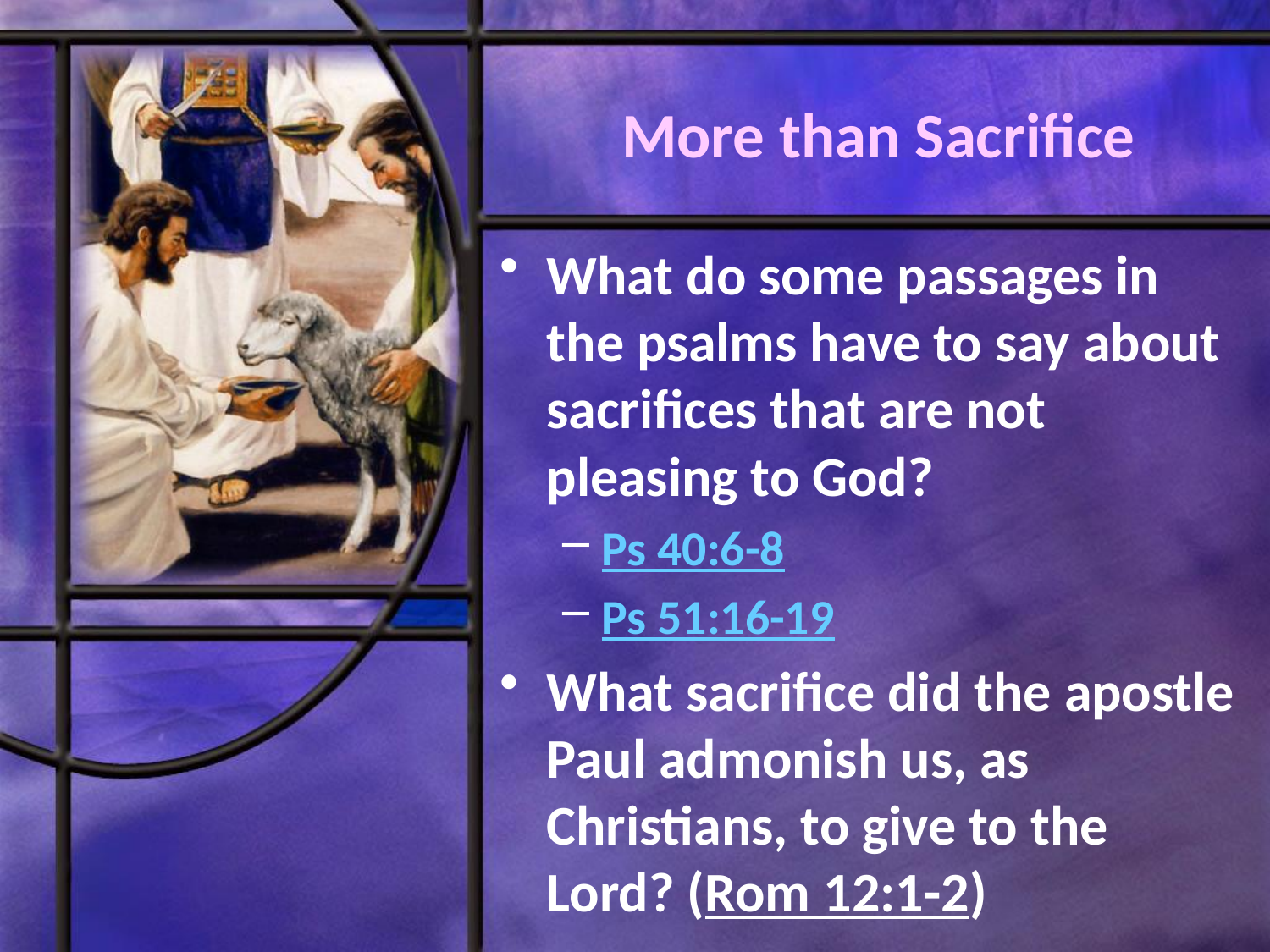

# More than Sacrifice
What do some passages in the psalms have to say about sacrifices that are not pleasing to God?
Ps 40:6-8
Ps 51:16-19
What sacrifice did the apostle Paul admonish us, as Christians, to give to the Lord? (Rom 12:1-2)